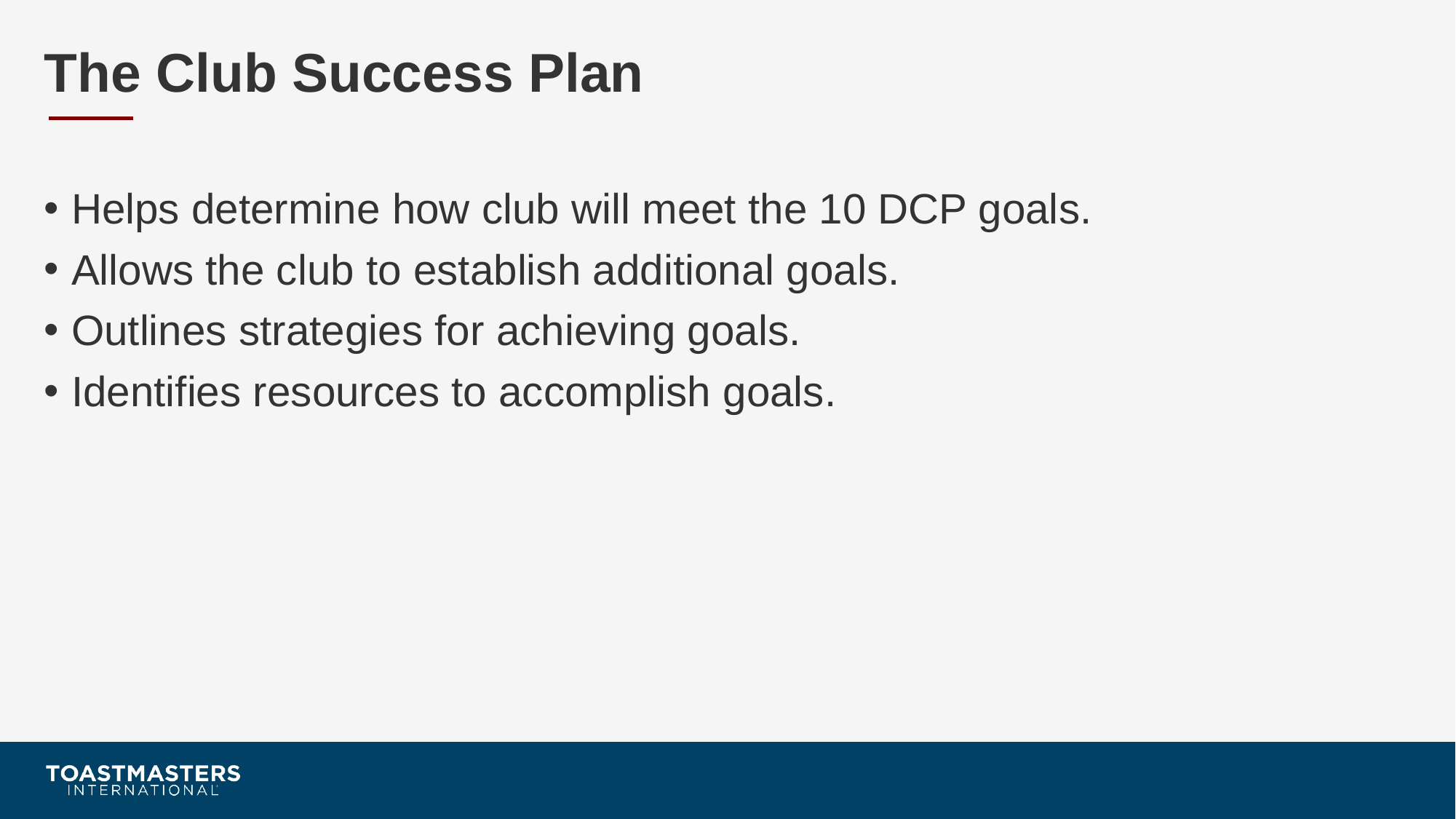

# The Club Success Plan
Helps determine how club will meet the 10 DCP goals.
Allows the club to establish additional goals.
Outlines strategies for achieving goals.
Identifies resources to accomplish goals.